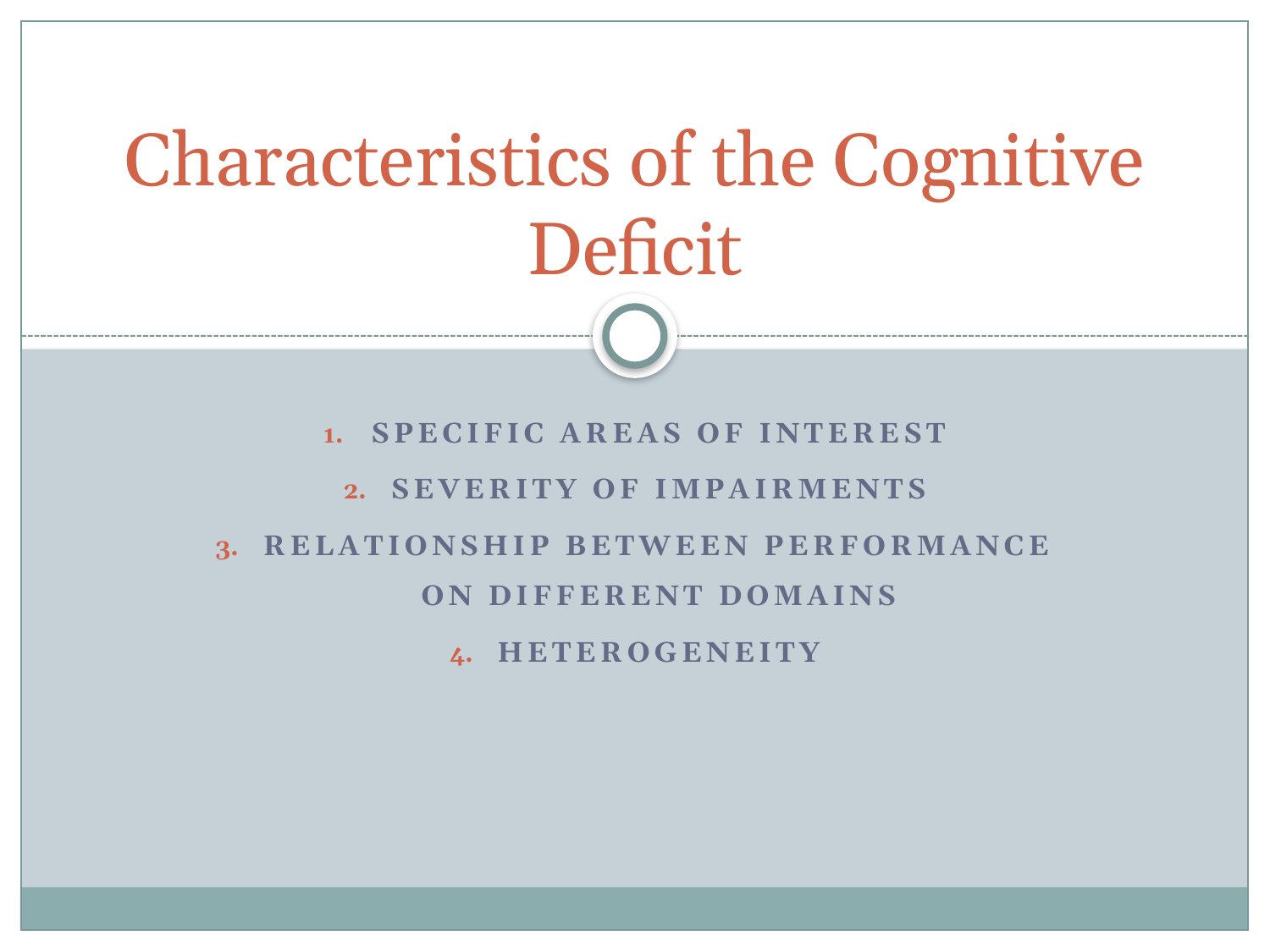

# Characteristics of the Cognitive Deficit
Specific areas of interest
Severity of impairments
Relationship between performance on different domains
heterogeneity